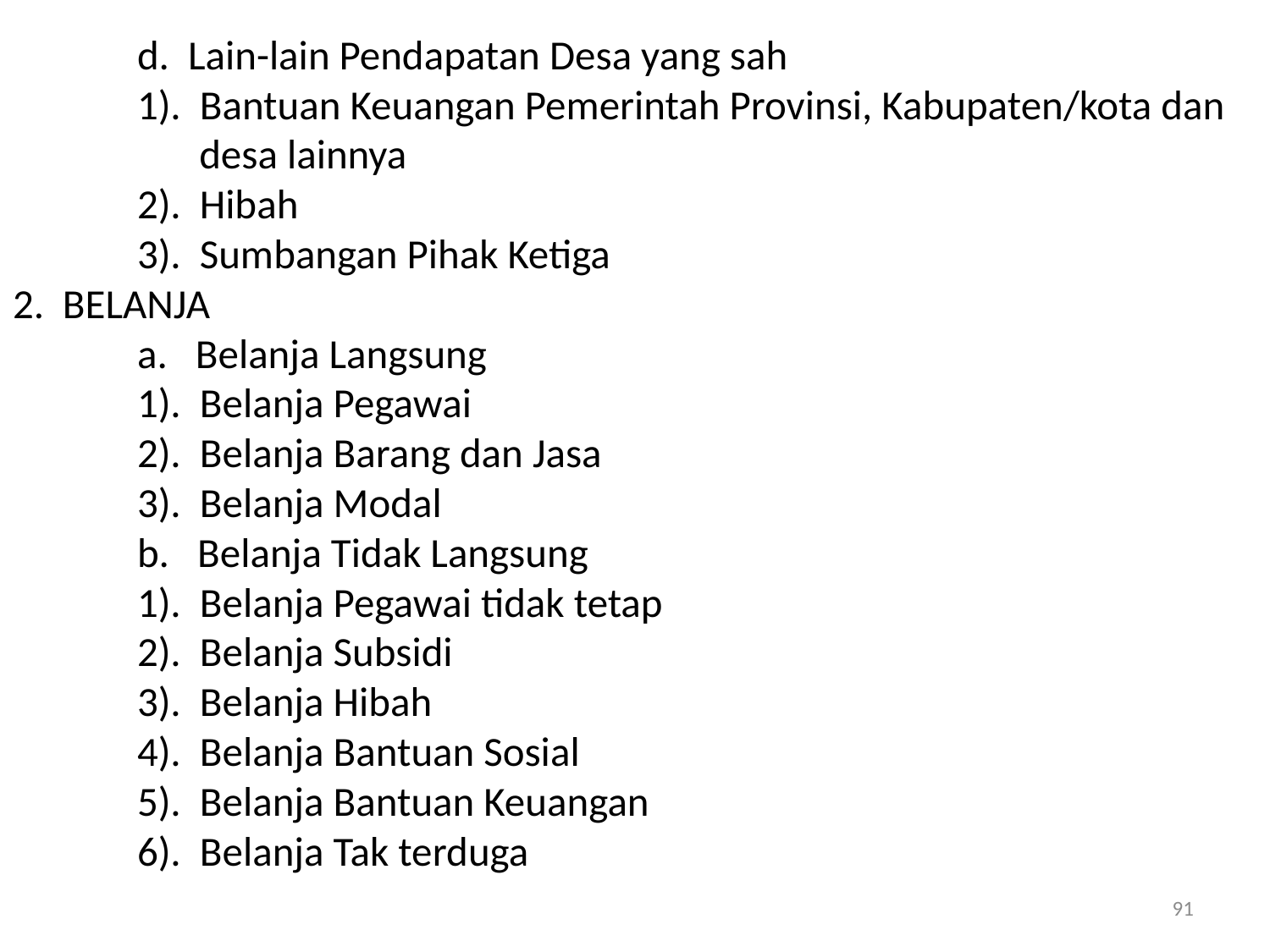

# d.  Lain-lain Pendapatan Desa yang sah 1).  Bantuan Keuangan Pemerintah Provinsi, Kabupaten/kota dan desa lainnya 2).  Hibah 3).  Sumbangan Pihak Ketiga 2.  BELANJA a.   Belanja Langsung 1).  Belanja Pegawai 2).  Belanja Barang dan Jasa 3).  Belanja Modal b.   Belanja Tidak Langsung 1).  Belanja Pegawai tidak tetap 2).  Belanja Subsidi 3).  Belanja Hibah 4).  Belanja Bantuan Sosial 5).  Belanja Bantuan Keuangan 6).  Belanja Tak terduga
91